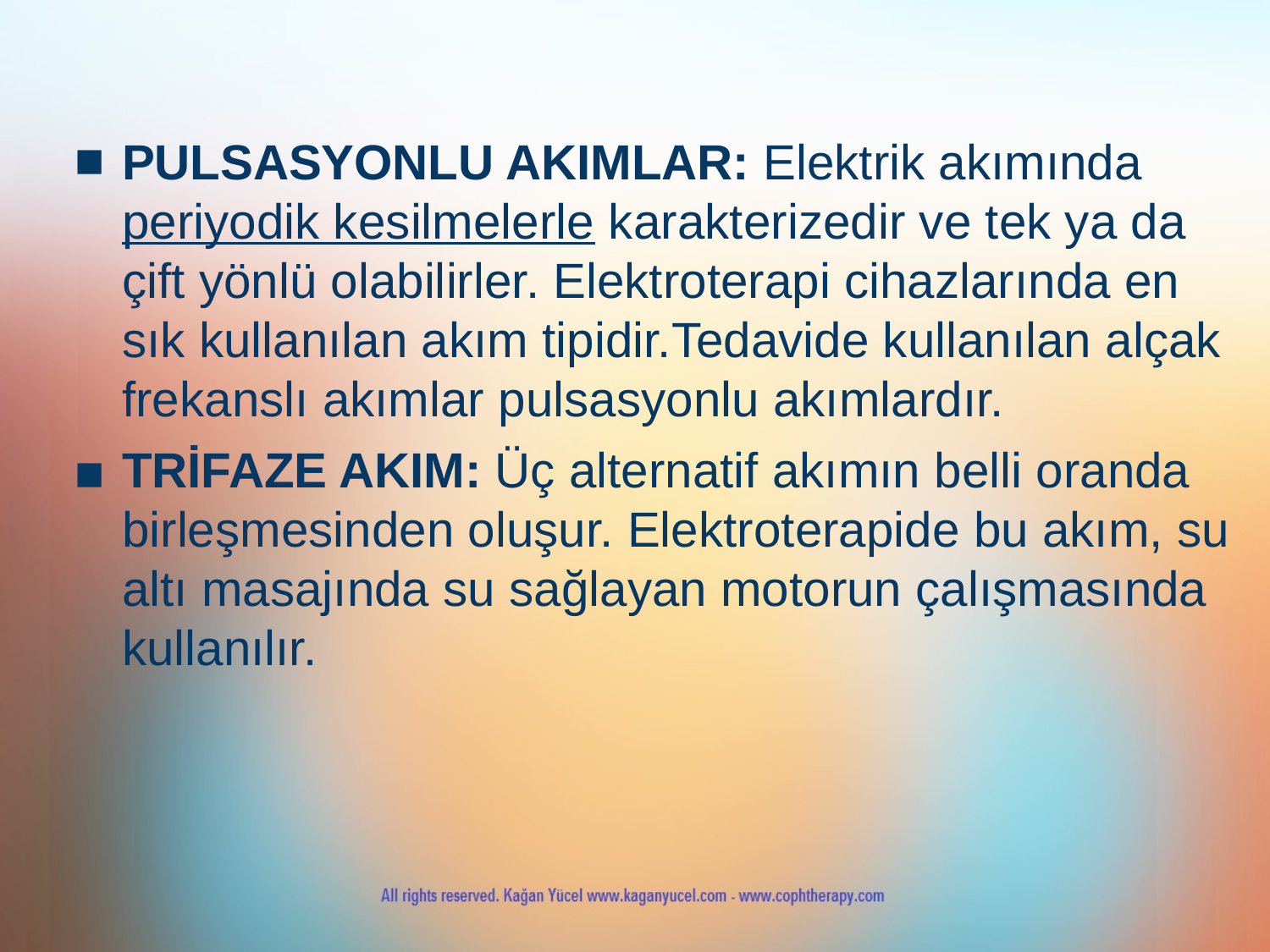

PULSASYONLU AKIMLAR: Elektrik akımında periyodik kesilmelerle karakterizedir ve tek ya da çift yönlü olabilirler. Elektroterapi cihazlarında en sık kullanılan akım tipidir.Tedavide kullanılan alçak frekanslı akımlar pulsasyonlu akımlardır.
TRİFAZE AKIM: Üç alternatif akımın belli oranda birleşmesinden oluşur. Elektroterapide bu akım, su altı masajında su sağlayan motorun çalışmasında kullanılır.